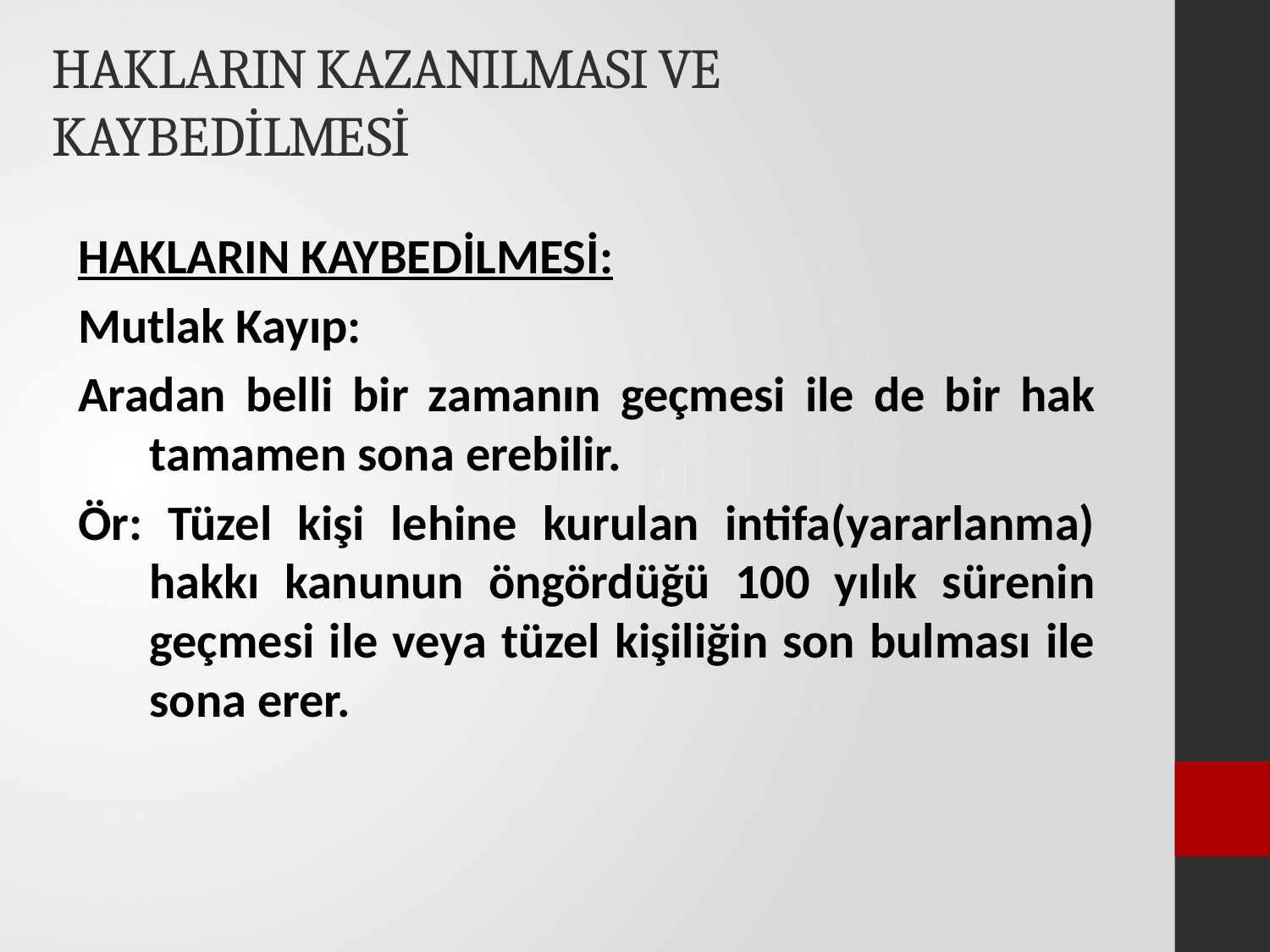

# HAKLARIN KAZANILMASI VE KAYBEDİLMESİ
HAKLARIN KAYBEDİLMESİ:
Mutlak Kayıp:
Aradan belli bir zamanın geçmesi ile de bir hak tamamen sona erebilir.
Ör: Tüzel kişi lehine kurulan intifa(yararlanma) hakkı kanunun öngördüğü 100 yılık sürenin geçmesi ile veya tüzel kişiliğin son bulması ile sona erer.